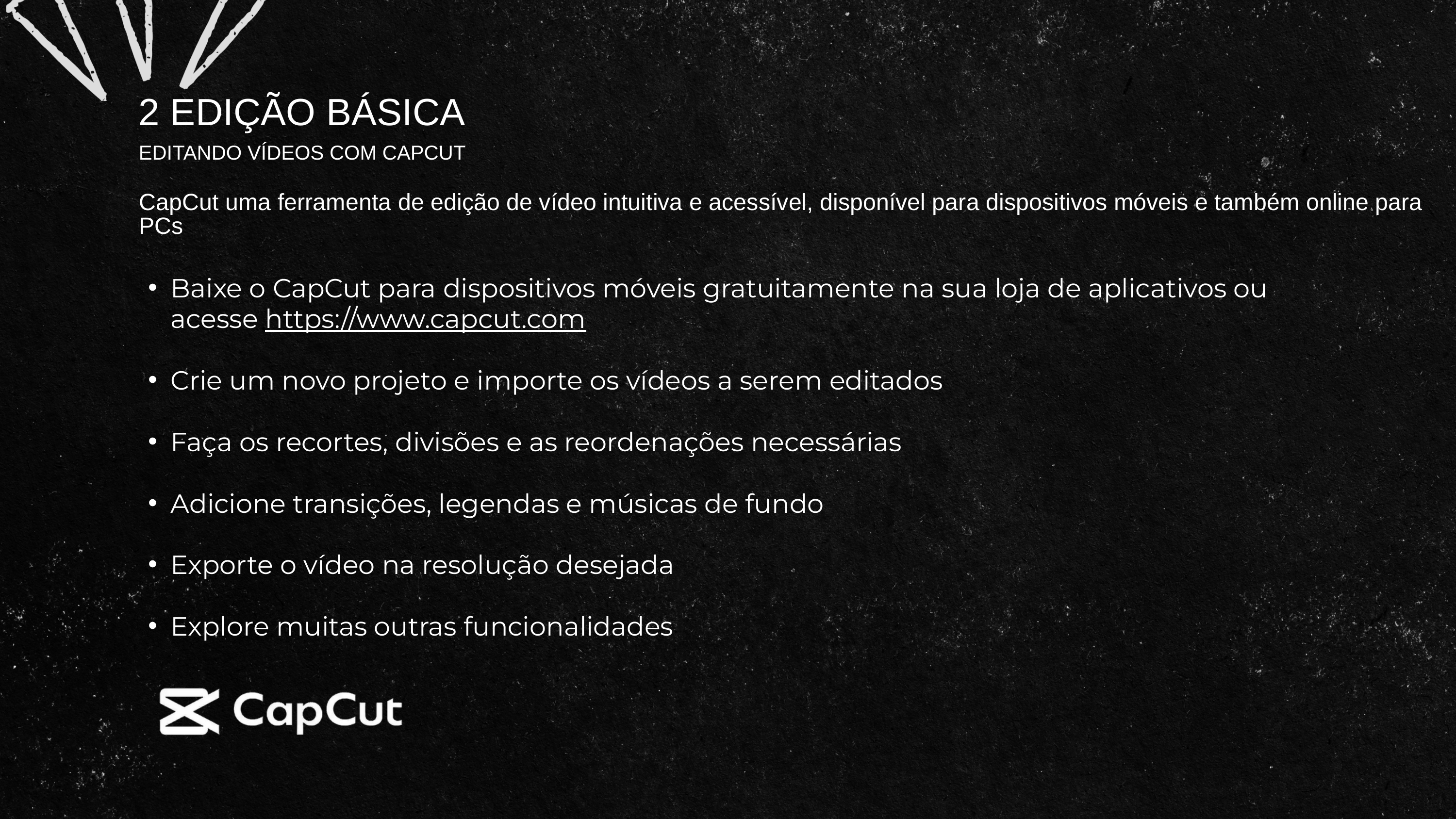

2 EDIÇÃO BÁSICA
EDITANDO VÍDEOS COM CAPCUT
CapCut uma ferramenta de edição de vídeo intuitiva e acessível, disponível para dispositivos móveis e também online para PCs
Baixe o CapCut para dispositivos móveis gratuitamente na sua loja de aplicativos ou acesse https://www.capcut.com

Crie um novo projeto e importe os vídeos a serem editados

Faça os recortes, divisões e as reordenações necessárias

Adicione transições, legendas e músicas de fundo

Exporte o vídeo na resolução desejada

Explore muitas outras funcionalidades